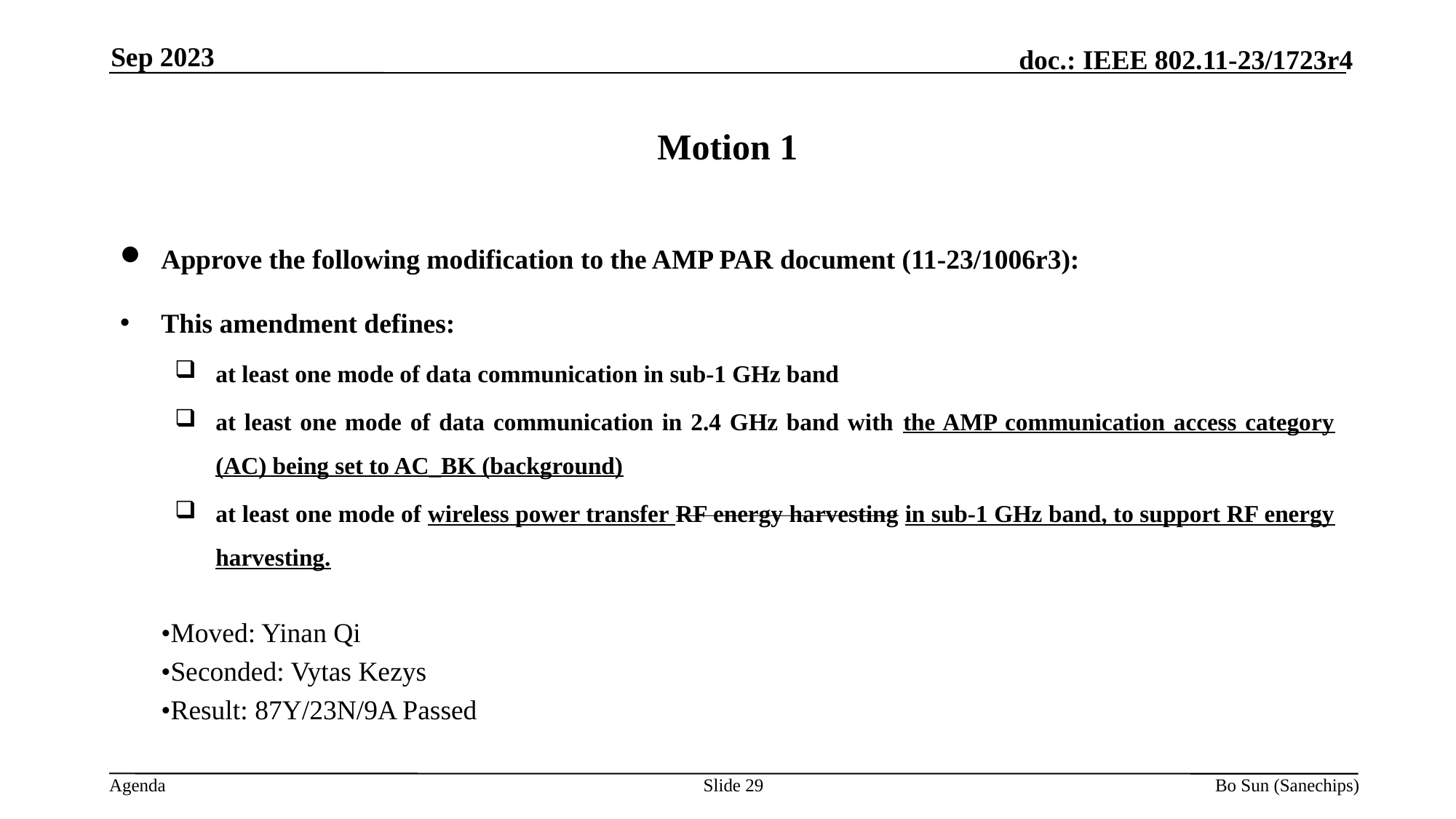

Sep 2023
# Motion 1
Approve the following modification to the AMP PAR document (11-23/1006r3):
This amendment defines:
at least one mode of data communication in sub-1 GHz band
at least one mode of data communication in 2.4 GHz band with the AMP communication access category (AC) being set to AC_BK (background)
at least one mode of wireless power transfer RF energy harvesting in sub-1 GHz band, to support RF energy harvesting.

•Moved: Yinan Qi
•Seconded: Vytas Kezys
•Result: 87Y/23N/9A Passed

Slide 29
Bo Sun (Sanechips)